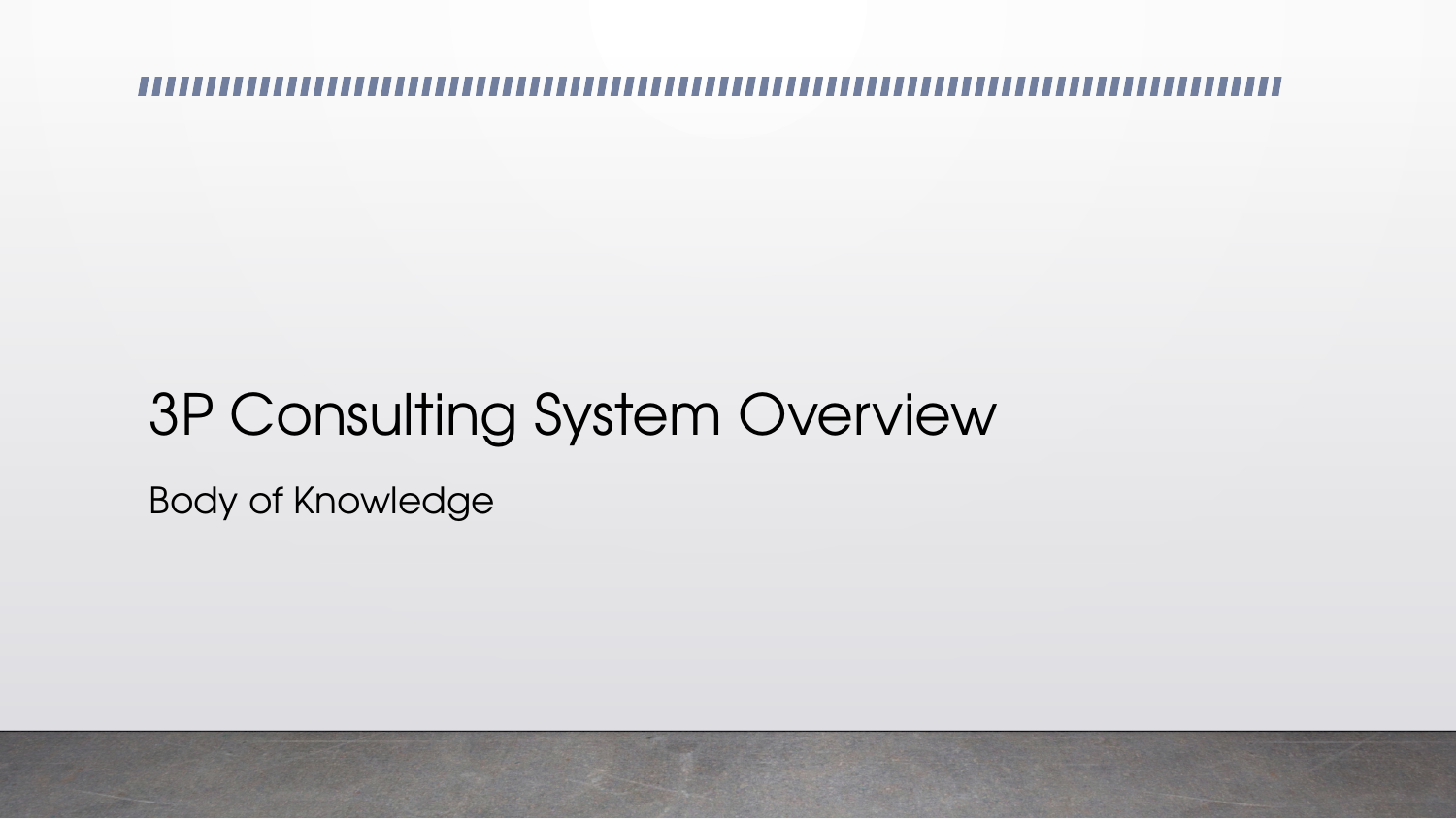

# 3P Consulting System Overview
Body of Knowledge